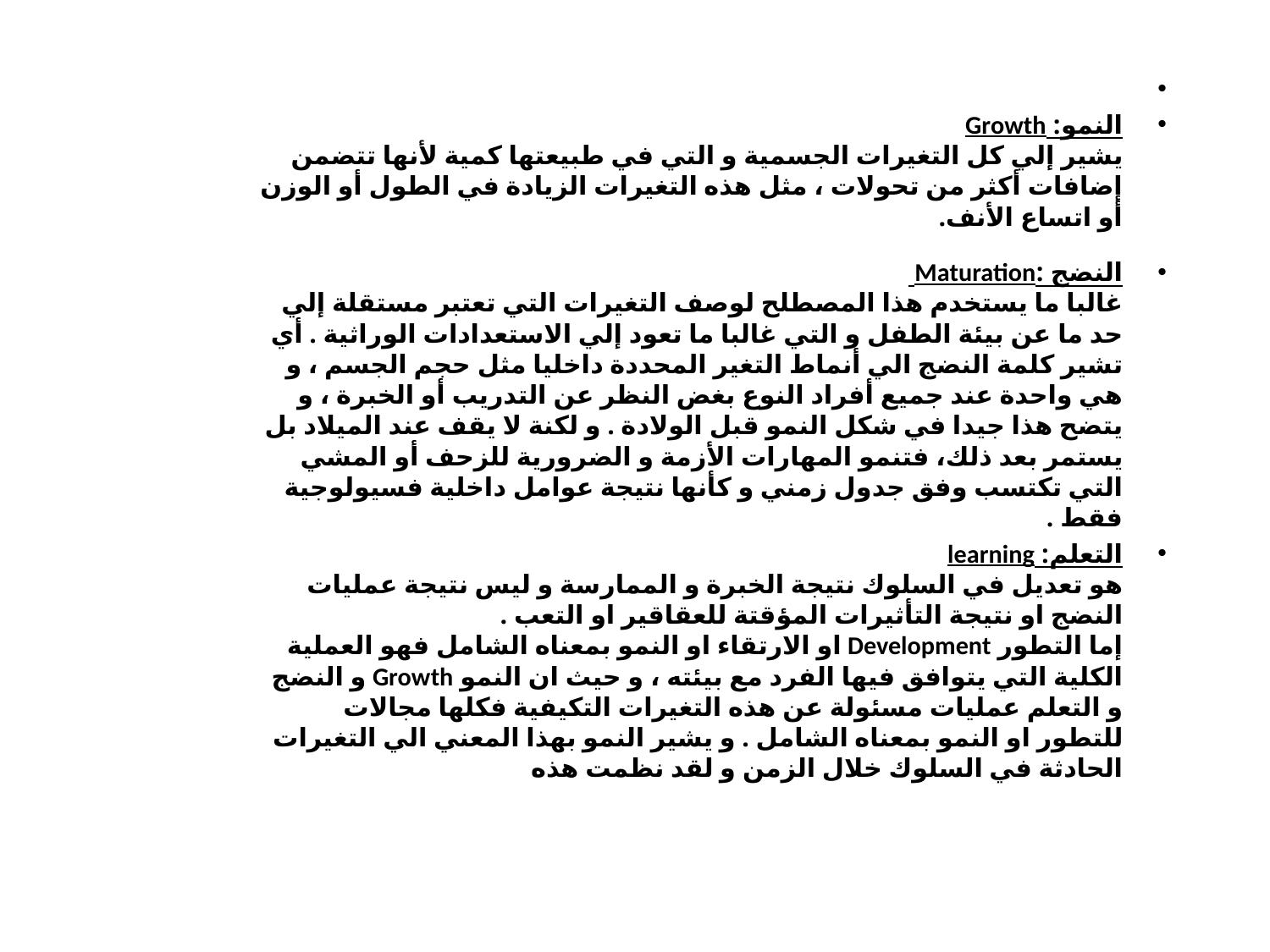

النمو: Growth
يشير إلي كل التغيرات الجسمية و التي في طبيعتها كمية لأنها تتضمن إضافات أكثر من تحولات ، مثل هذه التغيرات الزيادة في الطول أو الوزن أو اتساع الأنف.
النضج :Maturation 
غالبا ما يستخدم هذا المصطلح لوصف التغيرات التي تعتبر مستقلة إلي حد ما عن بيئة الطفل و التي غالبا ما تعود إلي الاستعدادات الوراثية . أي تشير كلمة النضج الي أنماط التغير المحددة داخليا مثل حجم الجسم ، و هي واحدة عند جميع أفراد النوع بغض النظر عن التدريب أو الخبرة ، و يتضح هذا جيدا في شكل النمو قبل الولادة . و لكنة لا يقف عند الميلاد بل يستمر بعد ذلك، فتنمو المهارات الأزمة و الضرورية للزحف أو المشي التي تكتسب وفق جدول زمني و كأنها نتيجة عوامل داخلية فسيولوجية فقط .
التعلم: learning
هو تعديل في السلوك نتيجة الخبرة و الممارسة و ليس نتيجة عمليات النضج او نتيجة التأثيرات المؤقتة للعقاقير او التعب .
إما التطور Development او الارتقاء او النمو بمعناه الشامل فهو العملية الكلية التي يتوافق فيها الفرد مع بيئته ، و حيث ان النمو Growth و النضج و التعلم عمليات مسئولة عن هذه التغيرات التكيفية فكلها مجالات للتطور او النمو بمعناه الشامل . و يشير النمو بهذا المعني الي التغيرات الحادثة في السلوك خلال الزمن و لقد نظمت هذه